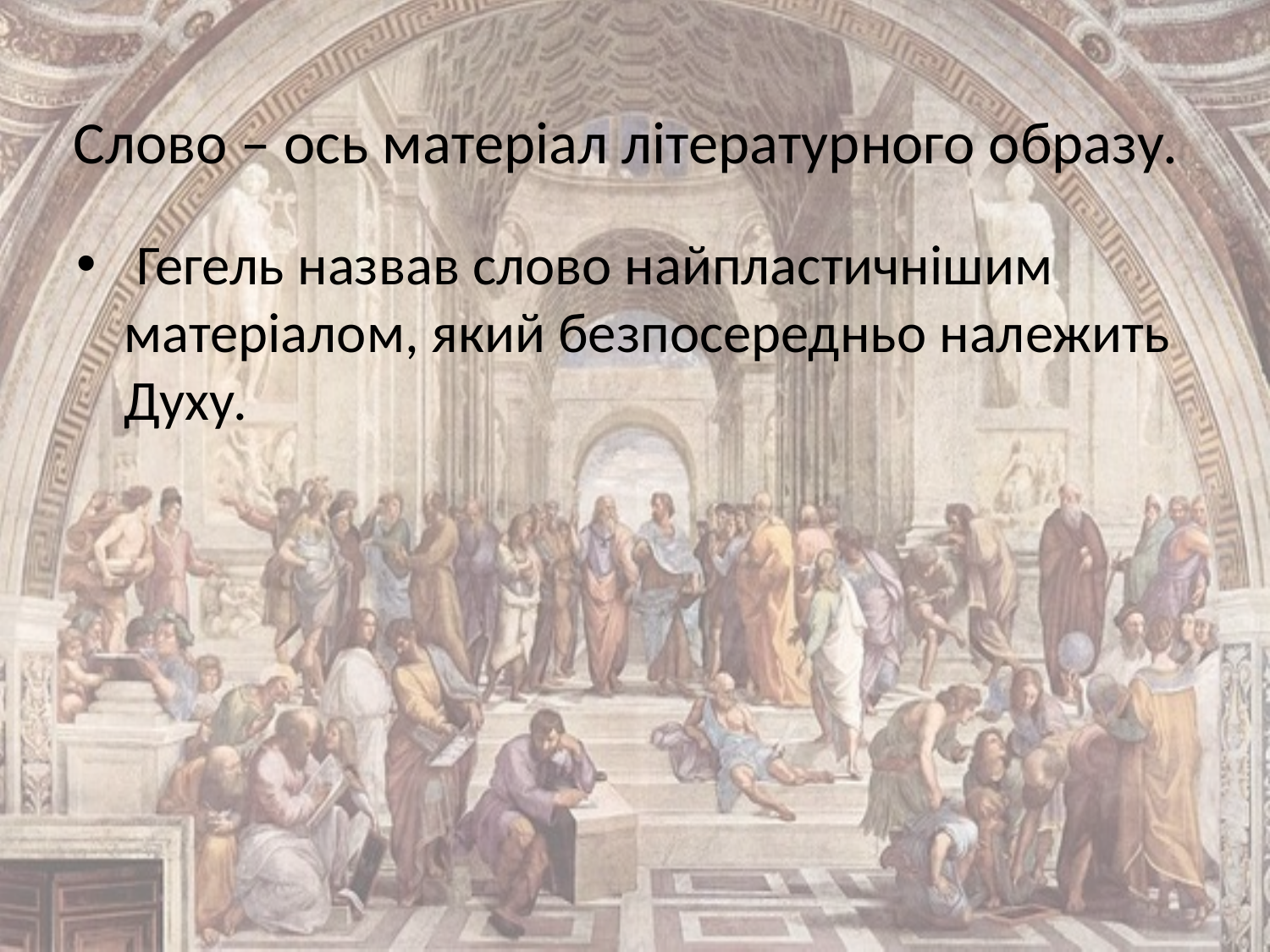

# Слово – ось матеріал літературного образу.
 Гегель назвав слово найпластичнішим матеріалом, який безпосередньо належить Духу.